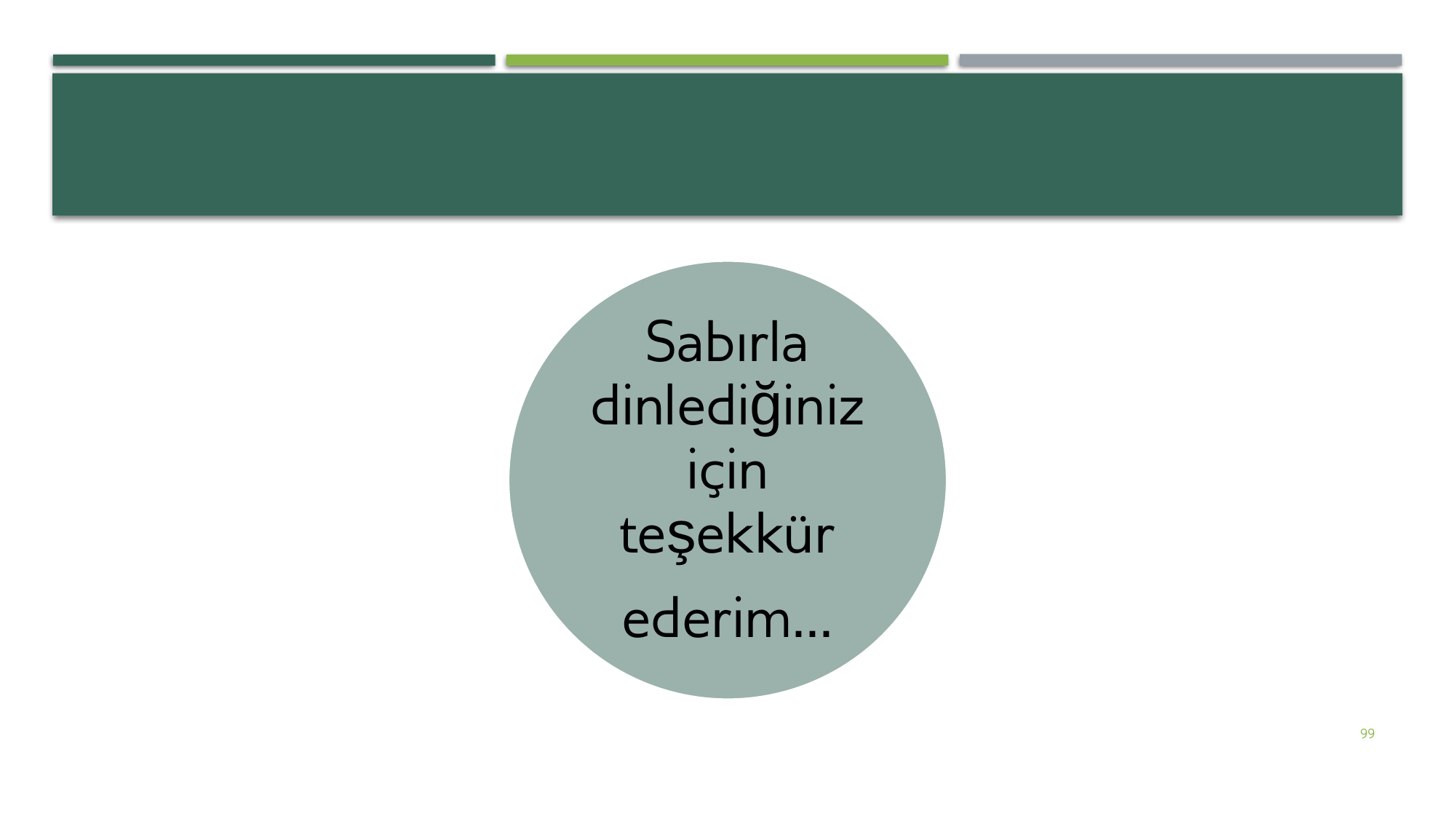

#
Sabırla dinlediğiniz için teşekkür
ederim...
99